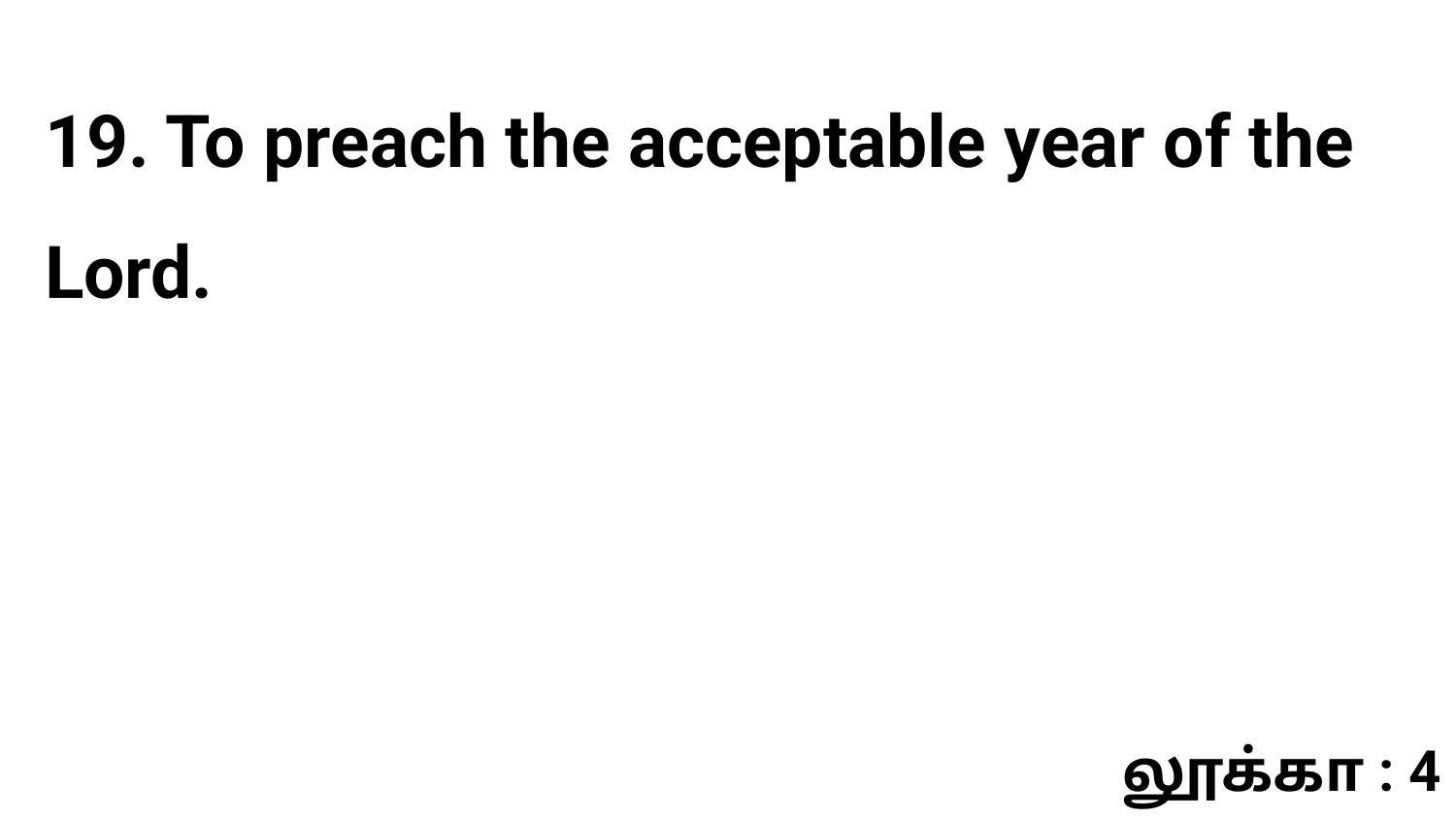

19. To preach the acceptable year of the Lord.
லூக்கா : 4